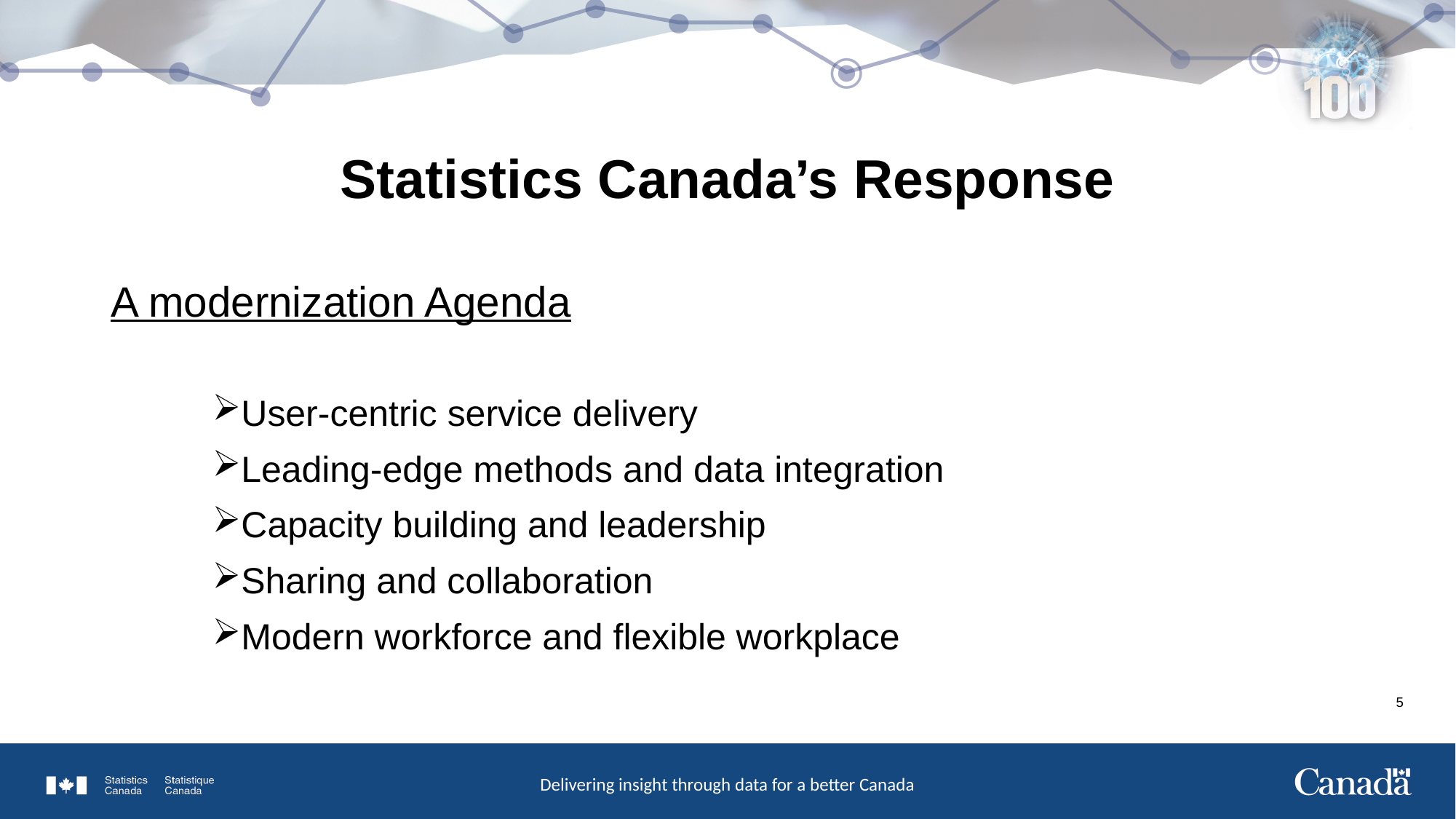

# Statistics Canada’s Response
A modernization Agenda

User-centric service delivery
Leading-edge methods and data integration
Capacity building and leadership
Sharing and collaboration
Modern workforce and flexible workplace
5